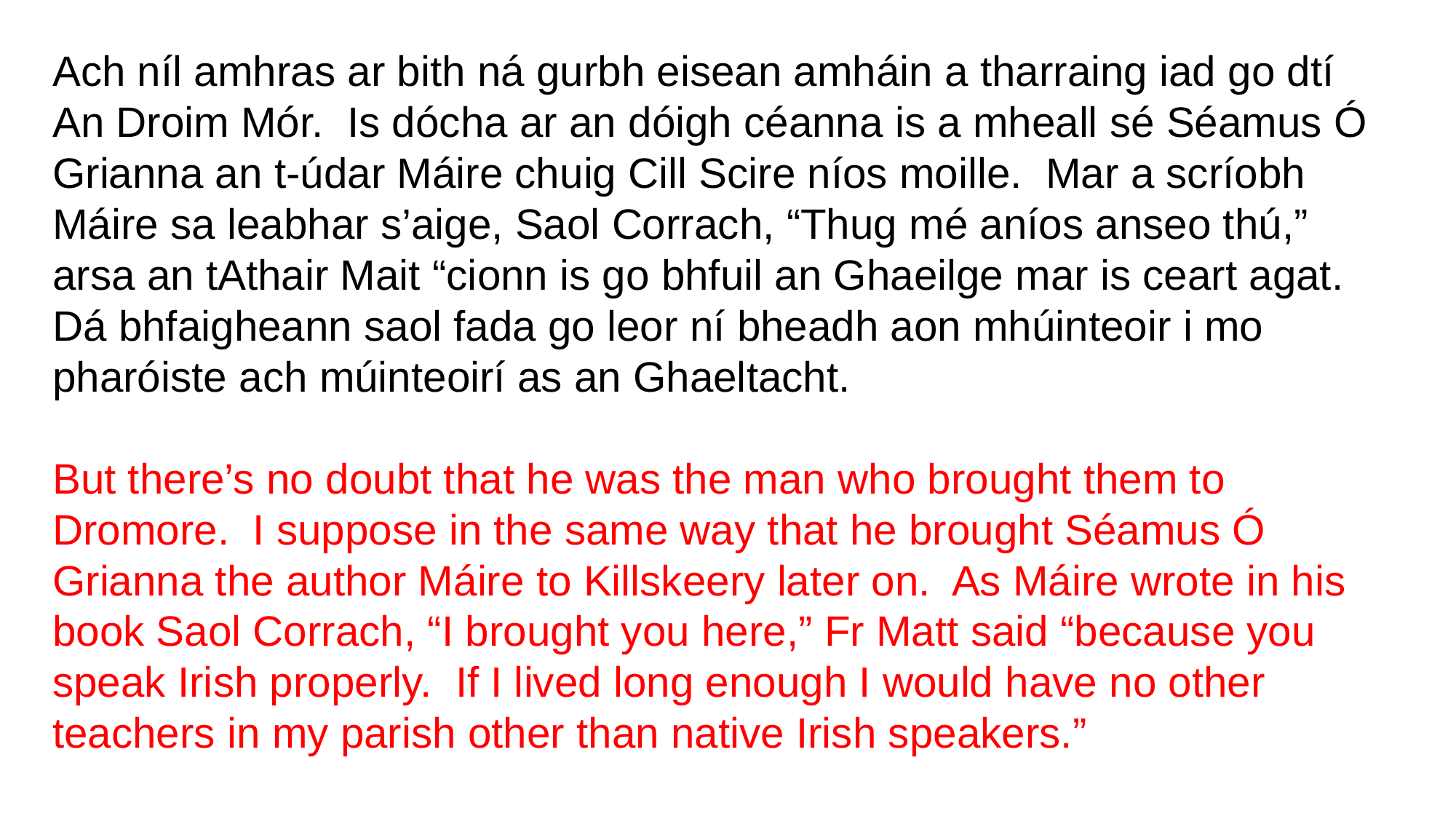

Ach níl amhras ar bith ná gurbh eisean amháin a tharraing iad go dtí An Droim Mór.  Is dócha ar an dóigh céanna is a mheall sé Séamus Ó Grianna an t-údar Máire chuig Cill Scire níos moille.  Mar a scríobh Máire sa leabhar s’aige, Saol Corrach, “Thug mé aníos anseo thú,” arsa an tAthair Mait “cionn is go bhfuil an Ghaeilge mar is ceart agat.  Dá bhfaigheann saol fada go leor ní bheadh aon mhúinteoir i mo pharóiste ach múinteoirí as an Ghaeltacht.

But there’s no doubt that he was the man who brought them to Dromore.  I suppose in the same way that he brought Séamus Ó Grianna the author Máire to Killskeery later on.  As Máire wrote in his book Saol Corrach, “I brought you here,” Fr Matt said “because you speak Irish properly.  If I lived long enough I would have no other teachers in my parish other than native Irish speakers.”